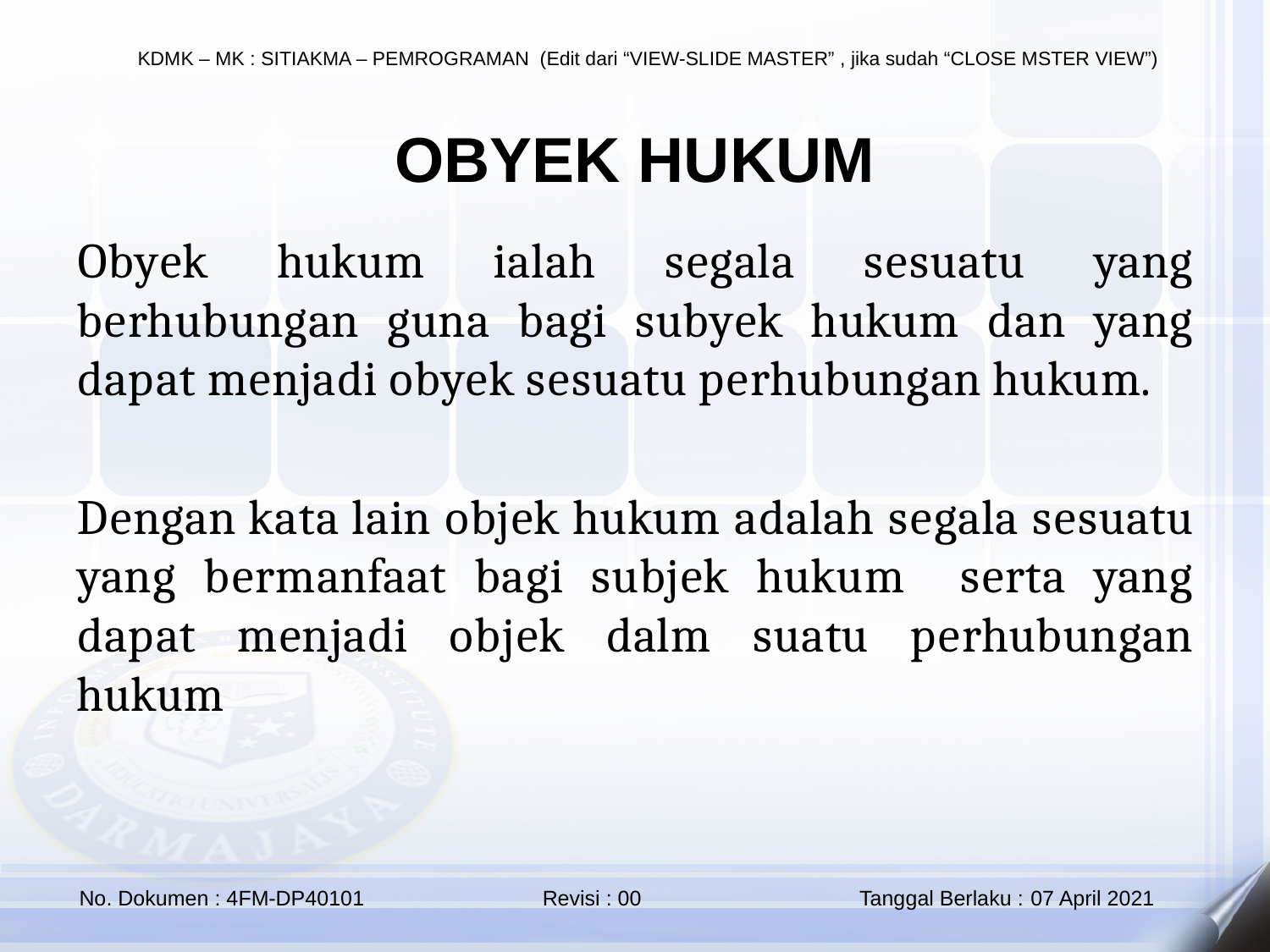

OBYEK HUKUM
Obyek hukum ialah segala sesuatu yang berhubungan guna bagi subyek hukum dan yang dapat menjadi obyek sesuatu perhubungan hukum.

Dengan kata lain objek hukum adalah segala sesuatu yang bermanfaat bagi subjek hukum  serta yang dapat menjadi objek dalm suatu perhubungan hukum